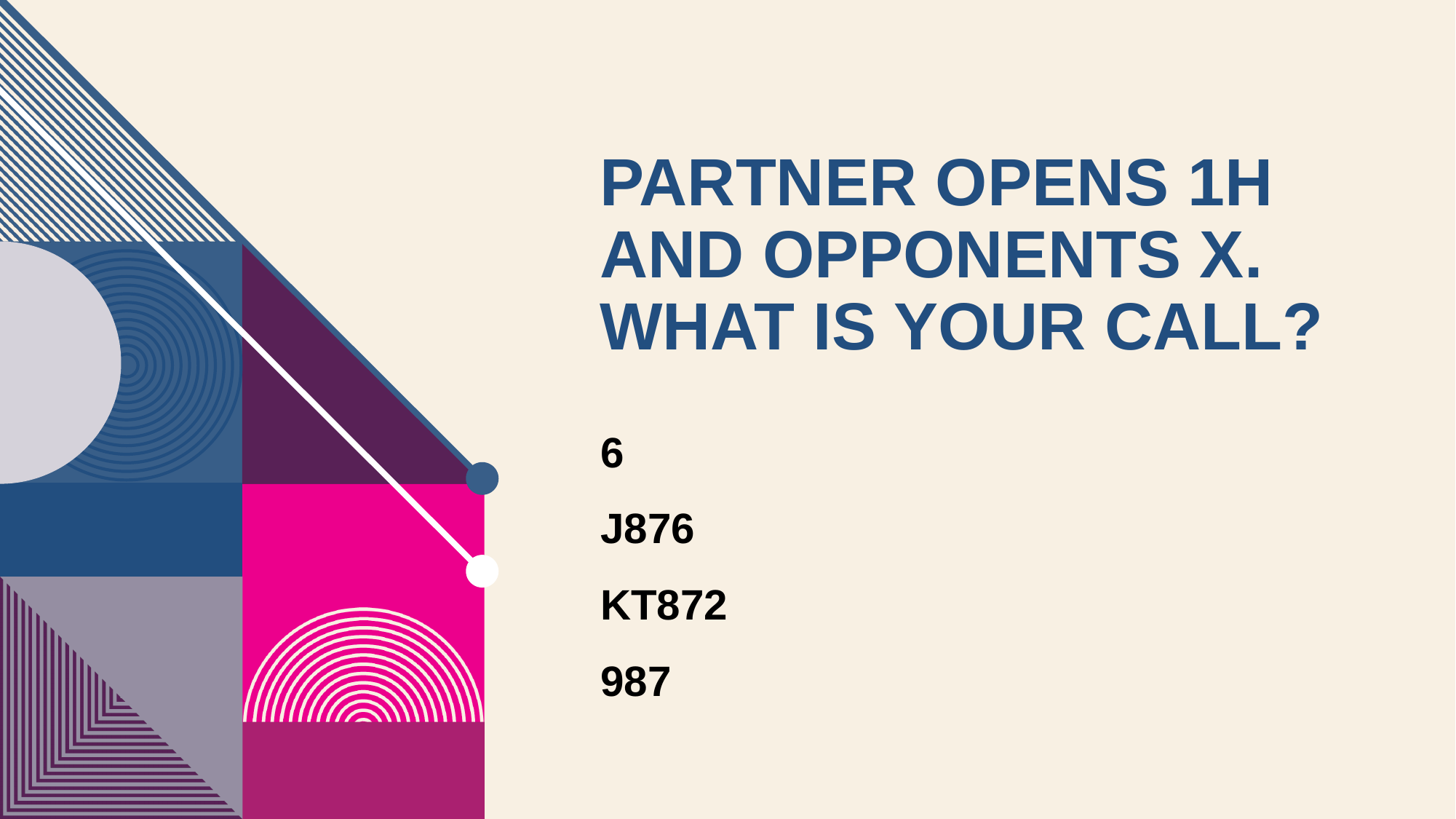

# PARTNER OPENS 1H AND OPPONENTS x.  WHAT IS YOUR CALL?
6
J876
KT872
987